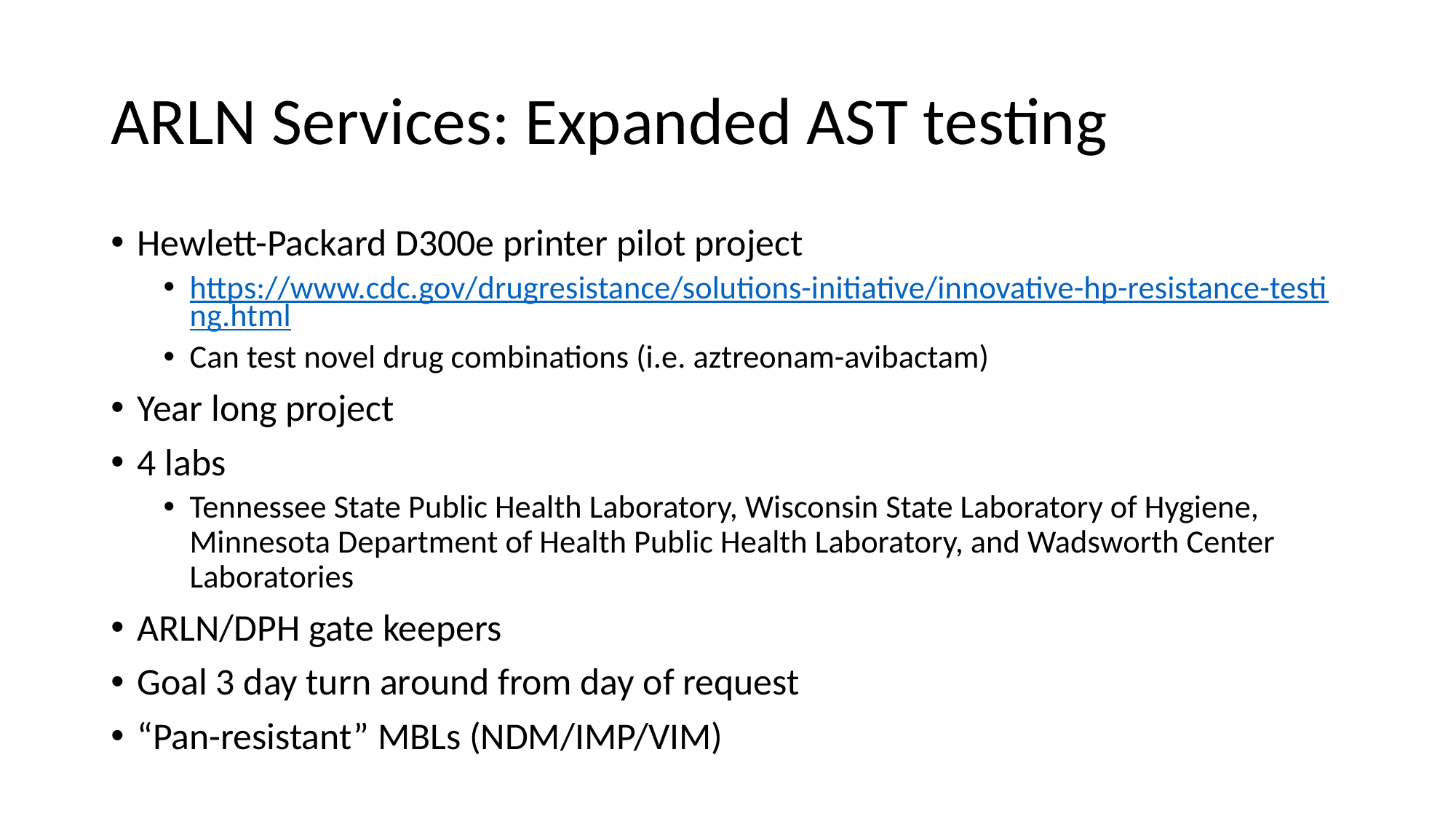

# ARLN Services: Expanded AST testing
Hewlett-Packard D300e printer pilot project
https://www.cdc.gov/drugresistance/solutions-initiative/innovative-hp-resistance-testing.html
Can test novel drug combinations (i.e. aztreonam-avibactam)
Year long project
4 labs
Tennessee State Public Health Laboratory, Wisconsin State Laboratory of Hygiene, Minnesota Department of Health Public Health Laboratory, and Wadsworth Center Laboratories
ARLN/DPH gate keepers
Goal 3 day turn around from day of request
“Pan-resistant” MBLs (NDM/IMP/VIM)